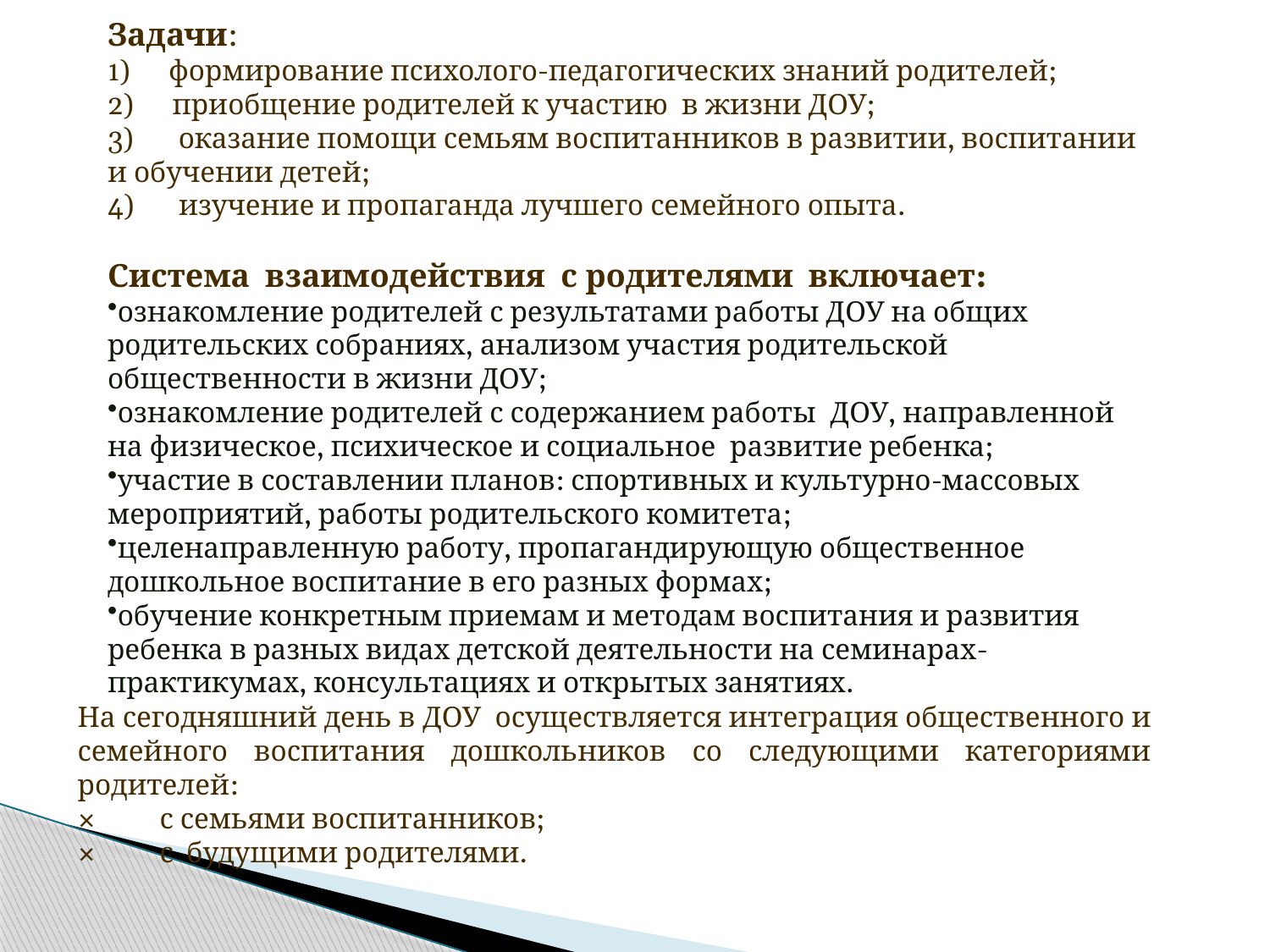

Задачи:
1)      формирование психолого-педагогических знаний родителей;
2)      приобщение родителей к участию  в жизни ДОУ;
3)       оказание помощи семьям воспитанников в развитии, воспитании и обучении детей;
4)       изучение и пропаганда лучшего семейного опыта.

Система  взаимодействия  с родителями  включает:
ознакомление родителей с результатами работы ДОУ на общих родительских собраниях, анализом участия родительской общественности в жизни ДОУ;
ознакомление родителей с содержанием работы  ДОУ, направленной на физическое, психическое и социальное  развитие ребенка;
участие в составлении планов: спортивных и культурно-массовых мероприятий, работы родительского комитета;
целенаправленную работу, пропагандирующую общественное дошкольное воспитание в его разных формах;
обучение конкретным приемам и методам воспитания и развития ребенка в разных видах детской деятельности на семинарах-практикумах, консультациях и открытых занятиях.

На сегодняшний день в ДОУ  осуществляется интеграция общественного и семейного воспитания дошкольников со следующими категориями родителей:
×          с семьями воспитанников;
×          с  будущими родителями.